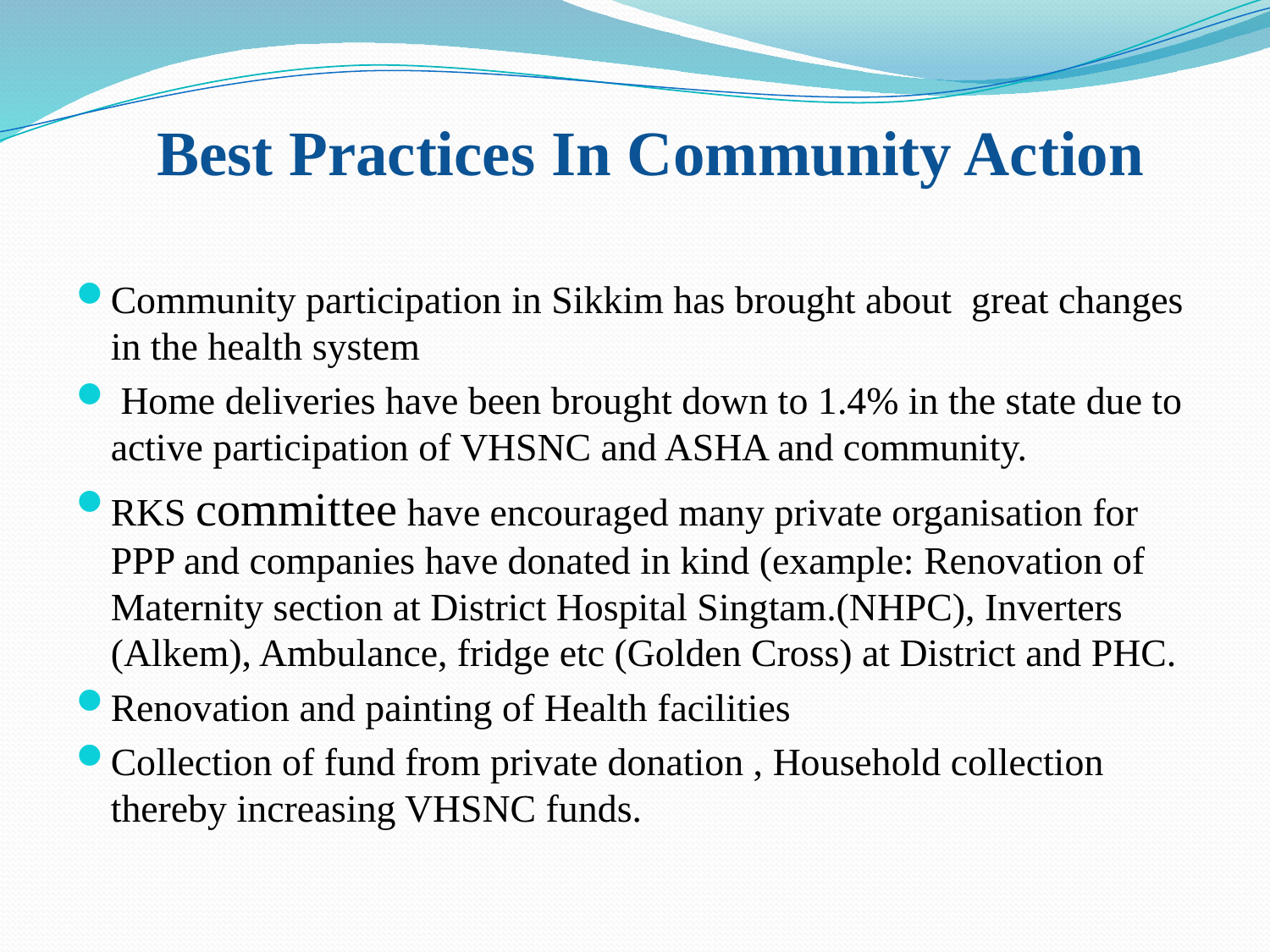

# Best Practices In Community Action
Community participation in Sikkim has brought about  great changes in the health system
 Home deliveries have been brought down to 1.4% in the state due to active participation of VHSNC and ASHA and community.
RKS committee have encouraged many private organisation for PPP and companies have donated in kind (example: Renovation of Maternity section at District Hospital Singtam.(NHPC), Inverters (Alkem), Ambulance, fridge etc (Golden Cross) at District and PHC.
Renovation and painting of Health facilities
Collection of fund from private donation , Household collection thereby increasing VHSNC funds.